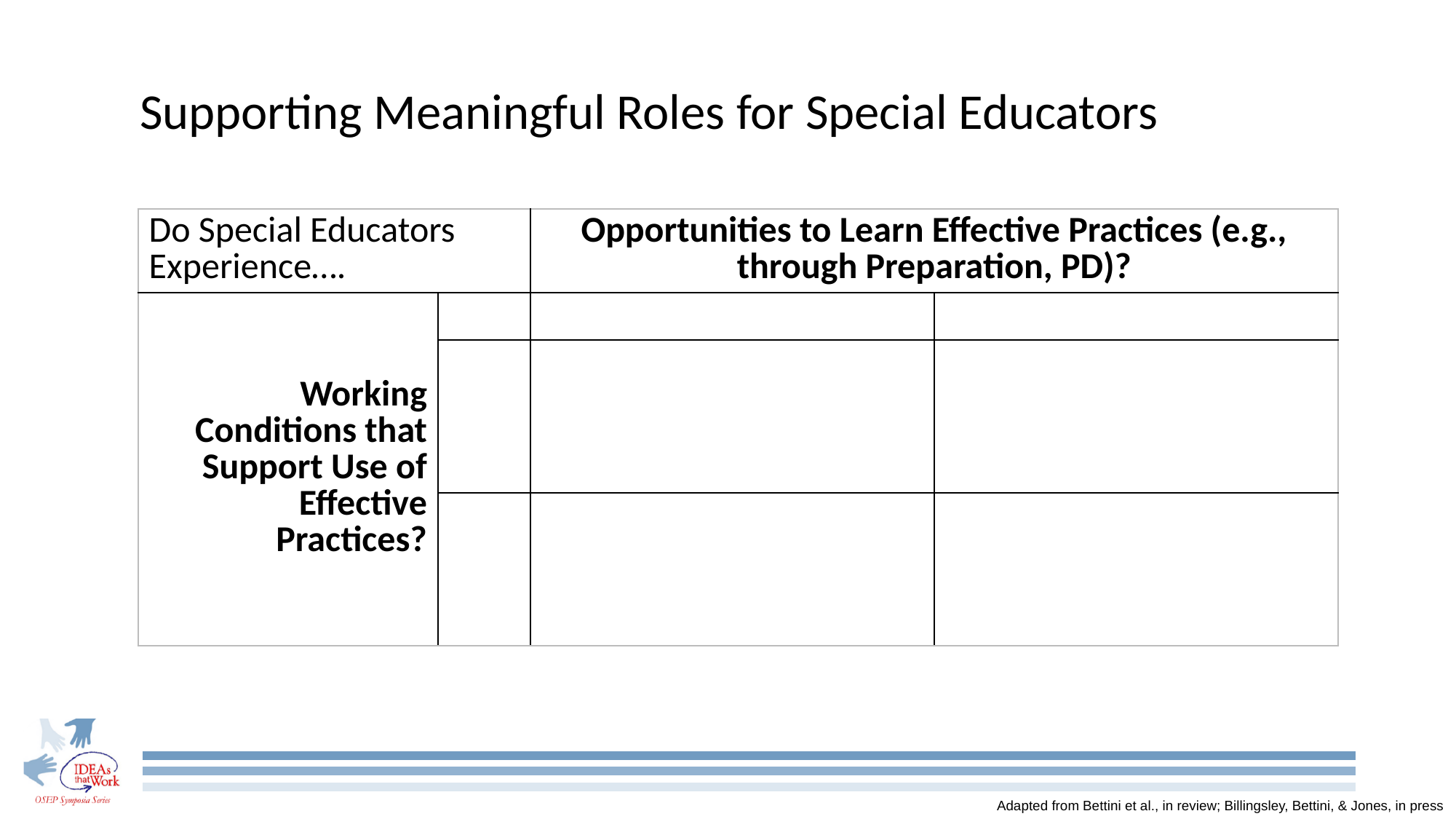

# Supporting Meaningful Roles for Special Educators
| Do Special Educators Experience…. |  | Opportunities to Learn Effective Practices (e.g., through Preparation, PD)? |  |
| --- | --- | --- | --- |
| Working Conditions that Support Use of Effective Practices? |  |  |  |
|  |  |  |  |
|  |  |  |  |
Adapted from Bettini et al., in review; Billingsley, Bettini, & Jones, in press